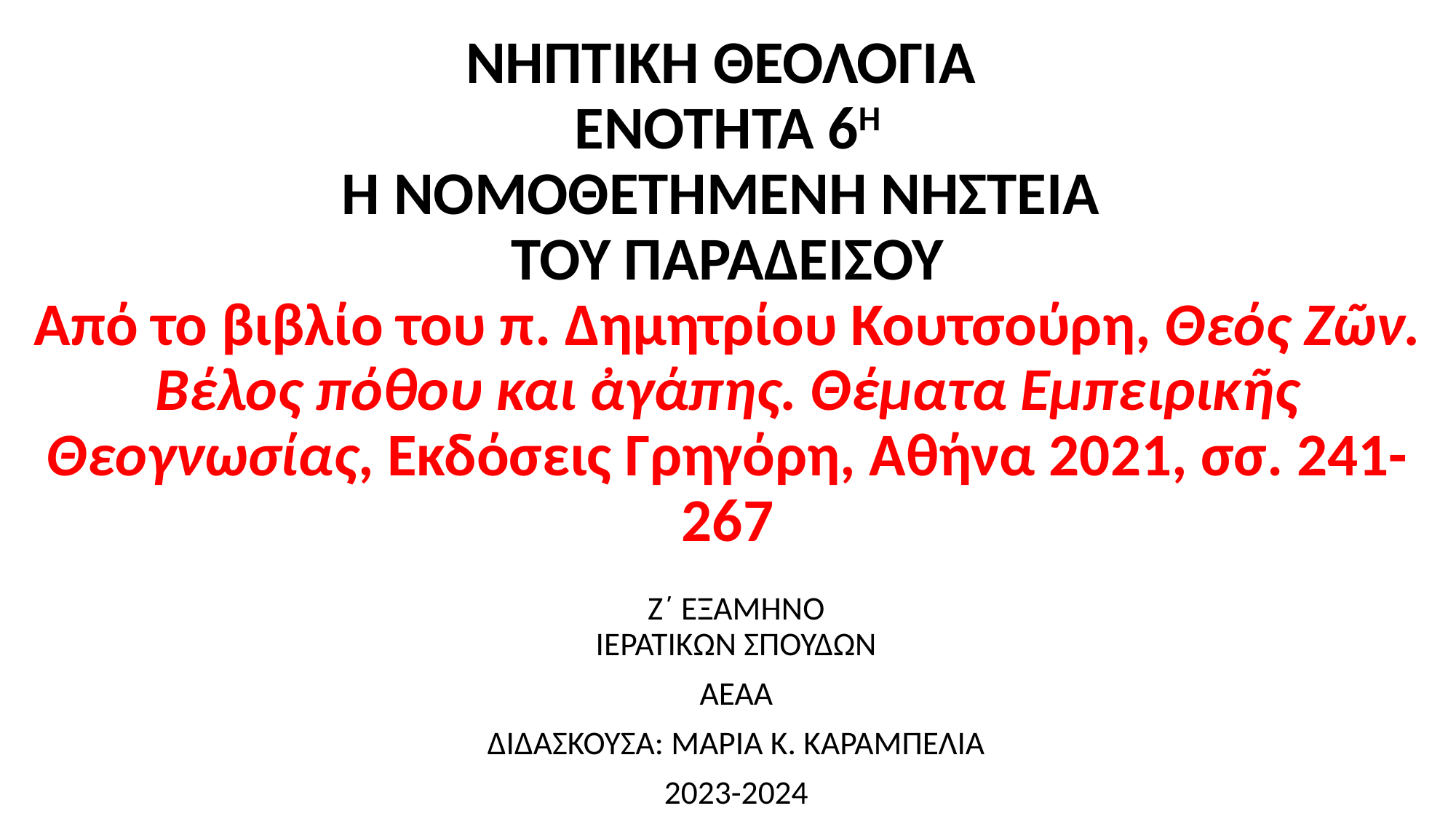

# ΝΗΠΤΙΚΗ ΘΕΟΛΟΓΙΑ ΕΝΟΤΗΤΑ 6Η Η ΝΟΜΟΘΕΤΗΜΕΝΗ ΝΗΣΤΕΙΑ ΤΟΥ ΠΑΡΑΔΕΙΣΟΥ Από το βιβλίο του π. Δημητρίου Κουτσούρη, Θεός Ζῶν. Βέλος πόθου και ἀγάπης. Θέματα Εμπειρικῆς Θεογνωσίας, Εκδόσεις Γρηγόρη, Αθήνα 2021, σσ. 241-267
Ζ΄ ΕΞΑΜΗΝΟ
ΙΕΡΑΤΙΚΩΝ ΣΠΟΥΔΩΝ
ΑΕΑΑ
ΔΙΔΑΣΚΟΥΣΑ: ΜΑΡΙΑ Κ. ΚΑΡΑΜΠΕΛΙΑ
2023-2024